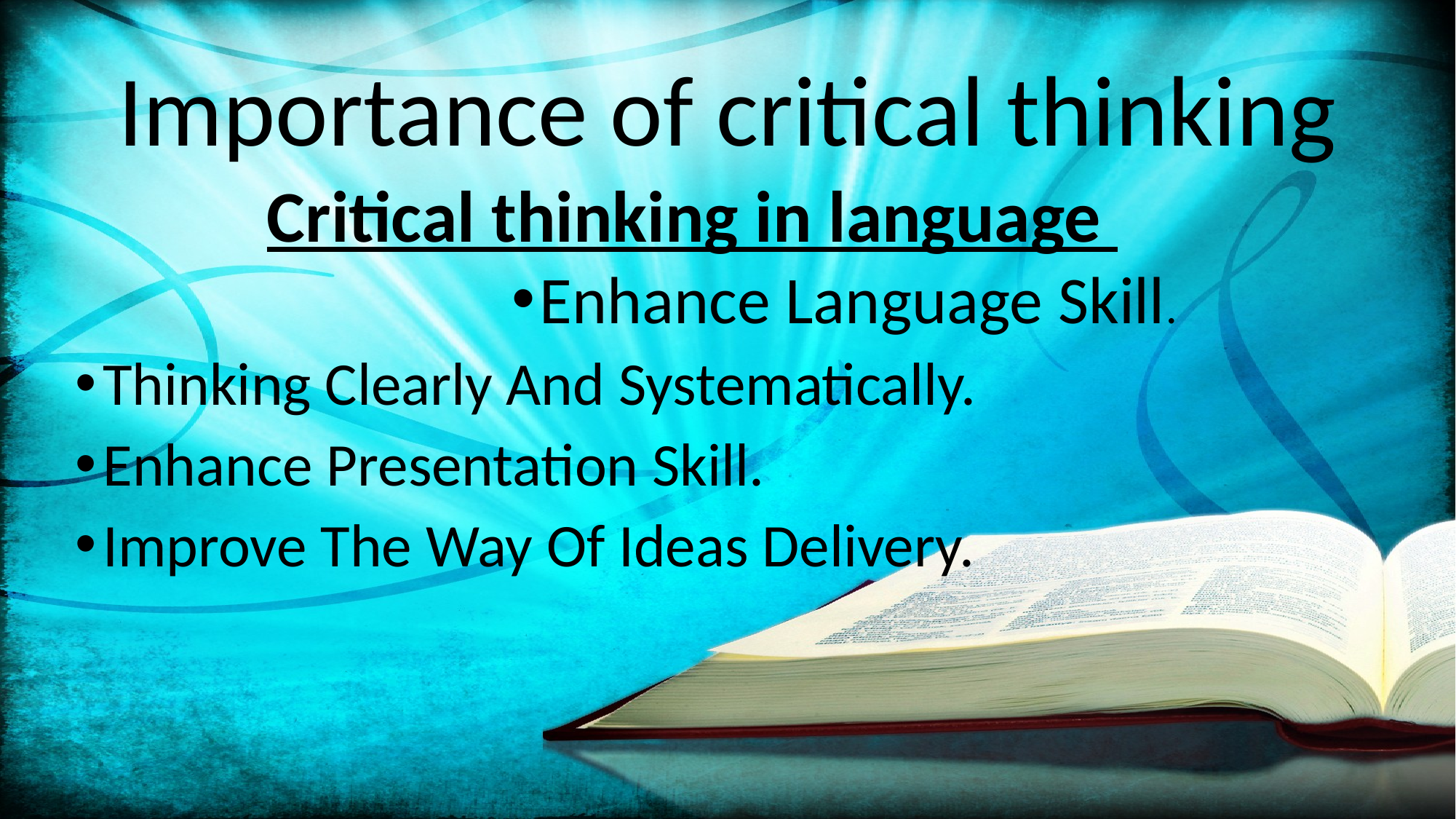

# Importance of critical thinking
Critical thinking in language
Enhance Language Skill.
Thinking Clearly And Systematically.
Enhance Presentation Skill.
Improve The Way Of Ideas Delivery.